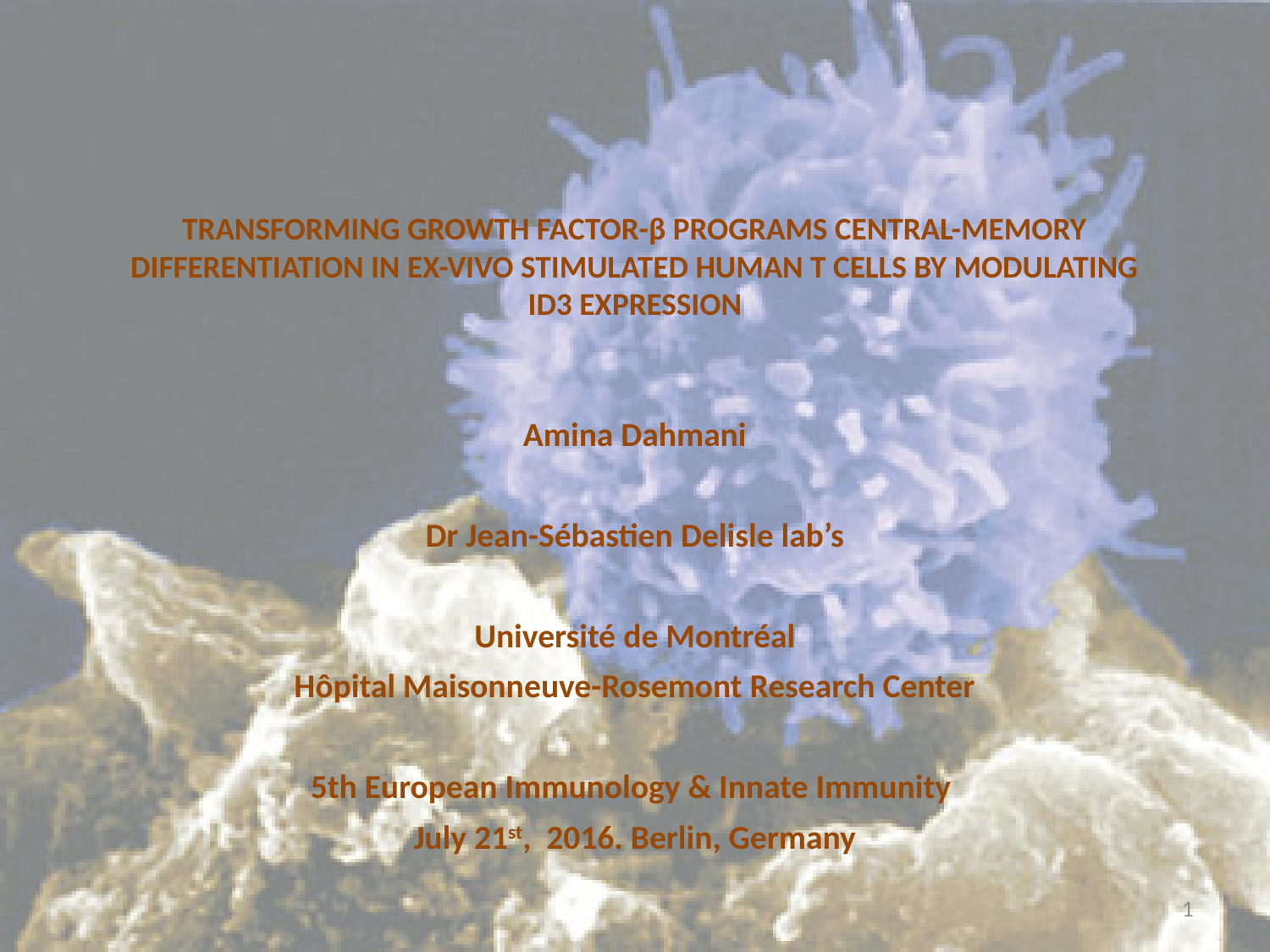

TRANSFORMING GROWTH FACTOR-β PROGRAMS CENTRAL-MEMORY DIFFERENTIATION IN EX-VIVO STIMULATED HUMAN T CELLS BY MODULATING ID3 EXPRESSION

Amina Dahmani

Dr Jean-Sébastien Delisle lab’s

Université de Montréal
Hôpital Maisonneuve-Rosemont Research Center

5th European Immunology & Innate Immunity
July 21st,  2016. Berlin, Germany
1